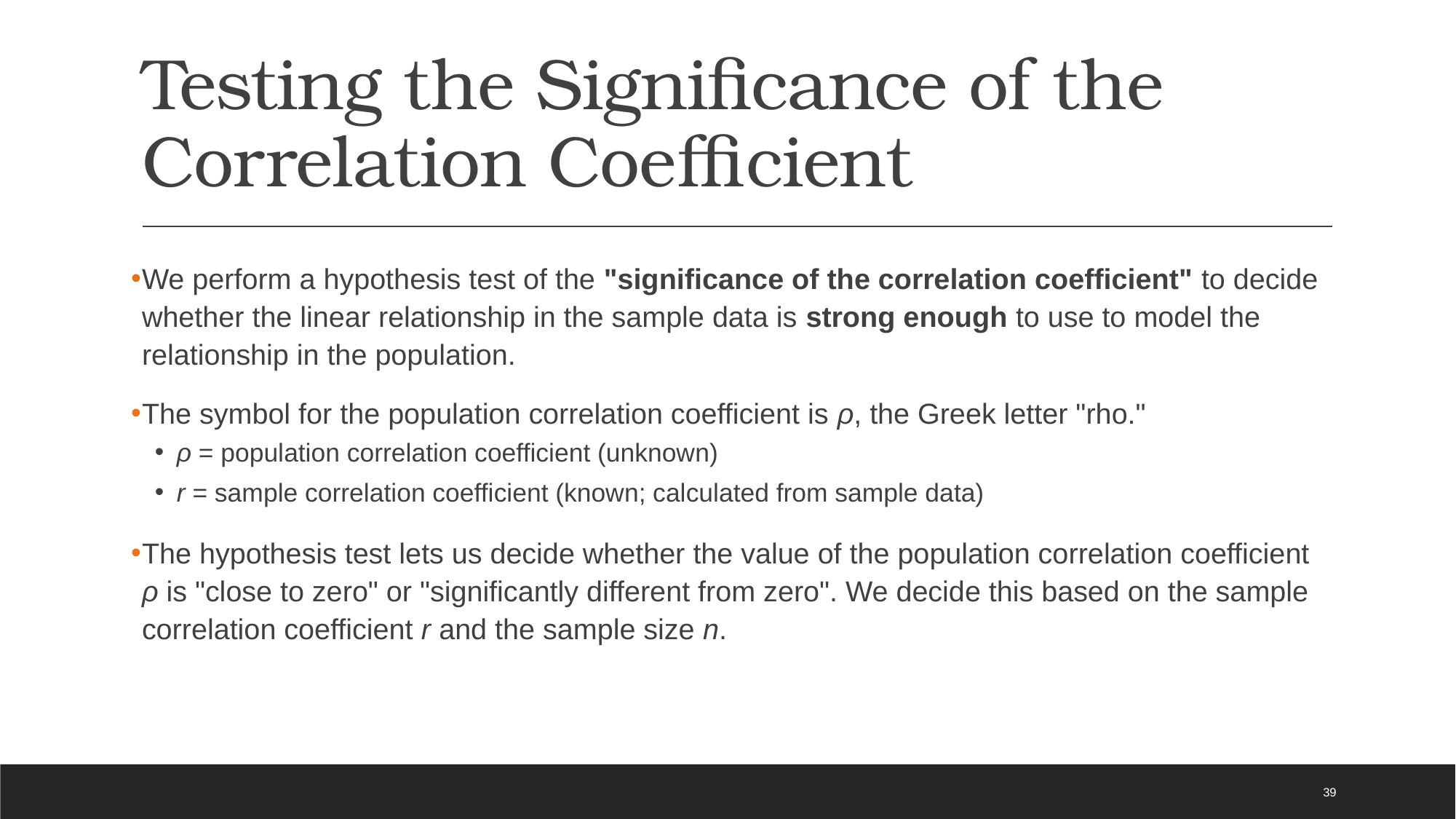

# Testing the Significance of the Correlation Coefficient
We perform a hypothesis test of the "significance of the correlation coefficient" to decide whether the linear relationship in the sample data is strong enough to use to model the relationship in the population.
The symbol for the population correlation coefficient is ρ, the Greek letter "rho."
ρ = population correlation coefficient (unknown)
r = sample correlation coefficient (known; calculated from sample data)
The hypothesis test lets us decide whether the value of the population correlation coefficient ρ is "close to zero" or "significantly different from zero". We decide this based on the sample correlation coefficient r and the sample size n.

39